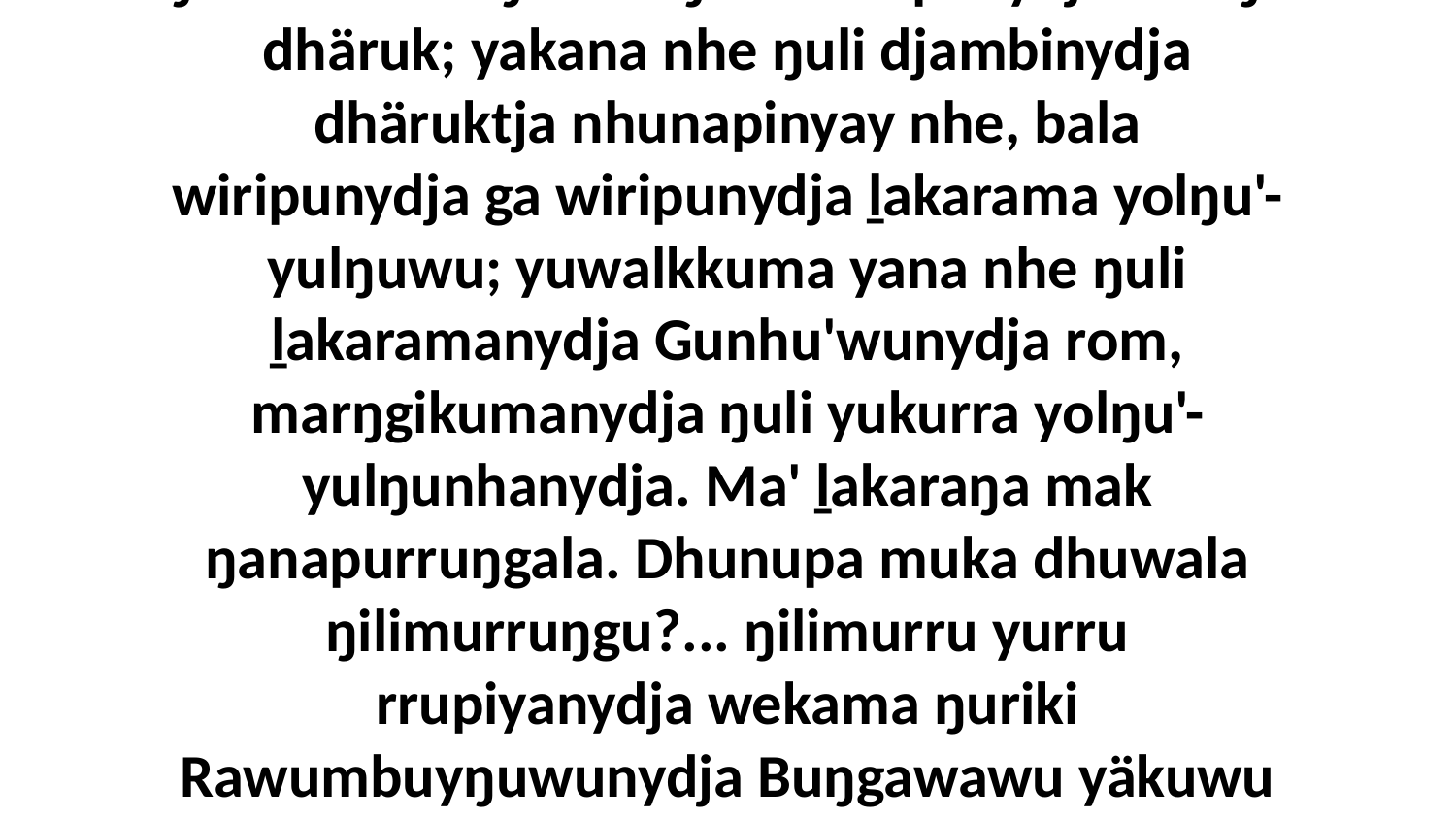

14 Bala walala marrtjina wäŋgaŋalana, ga waŋana Djesunhana bitjarra, “Way Garray. Ŋanapurrunydja dhuwala marŋgi nhuŋu, ŋunhi nhena ŋuli waŋa dhunupanydja wal'ŋu dhäruk; yakana nhe ŋuli djambinydja dhäruktja nhunapinyay nhe, bala wiripunydja ga wiripunydja ḻakarama yolŋu'-yulŋuwu; yuwalkkuma yana nhe ŋuli ḻakaramanydja Gunhu'wunydja rom, marŋgikumanydja ŋuli yukurra yolŋu'-yulŋunhanydja. Ma' ḻakaraŋa mak ŋanapurruŋgala. Dhunupa muka dhuwala ŋilimurruŋgu?... ŋilimurru yurru rrupiyanydja wekama ŋuriki Rawumbuyŋuwunydja Buŋgawawu yäkuwu Djetjawunydja? Nhaltjan muka ŋilimurru yurru yulŋunydja?... wekama?... bay' nhaltjan?” Bitjarra walala Djesunha dhä-wirrka'yurrunanydja.